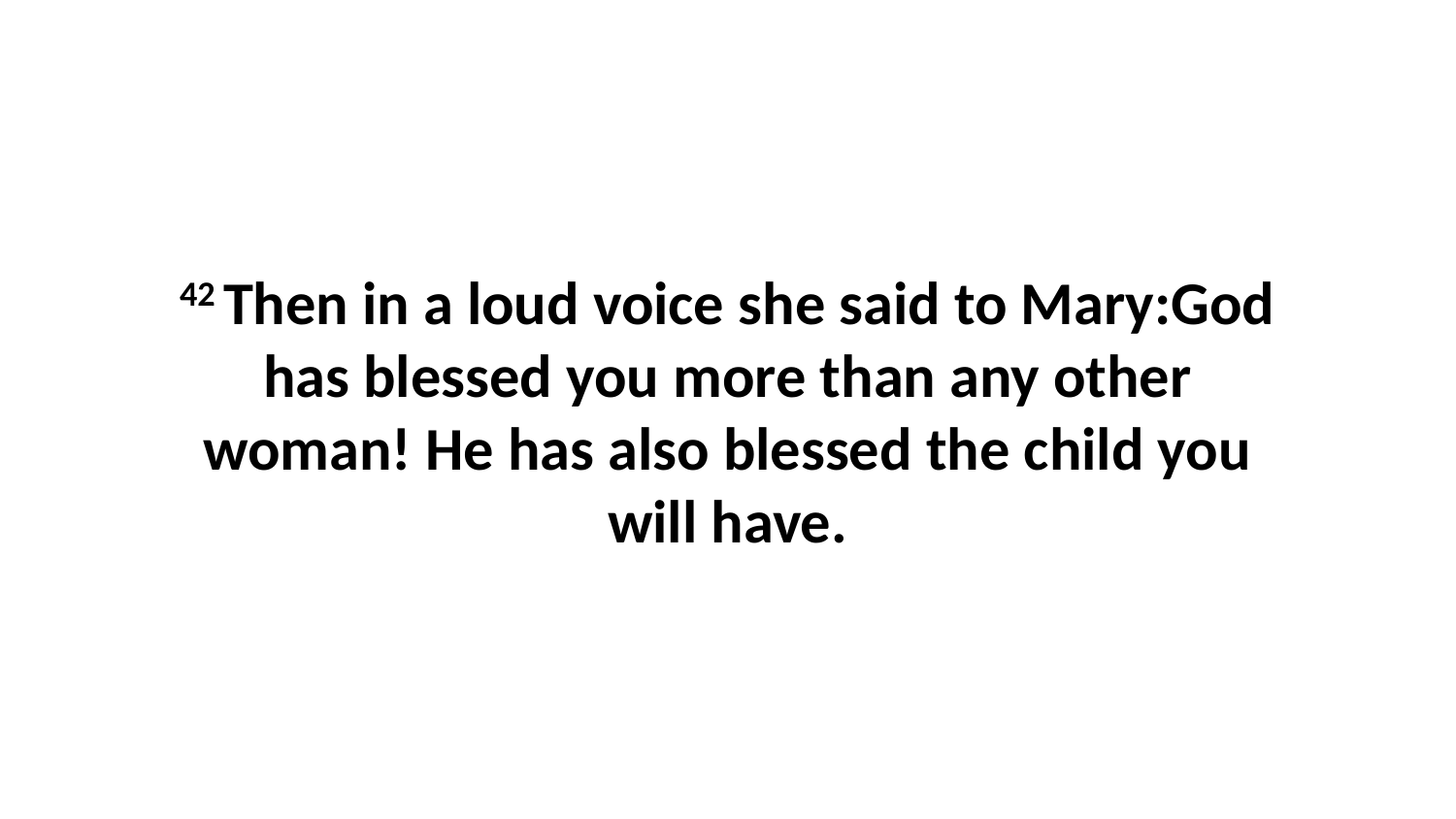

42 Then in a loud voice she said to Mary:God has blessed you more than any other woman! He has also blessed the child you will have.